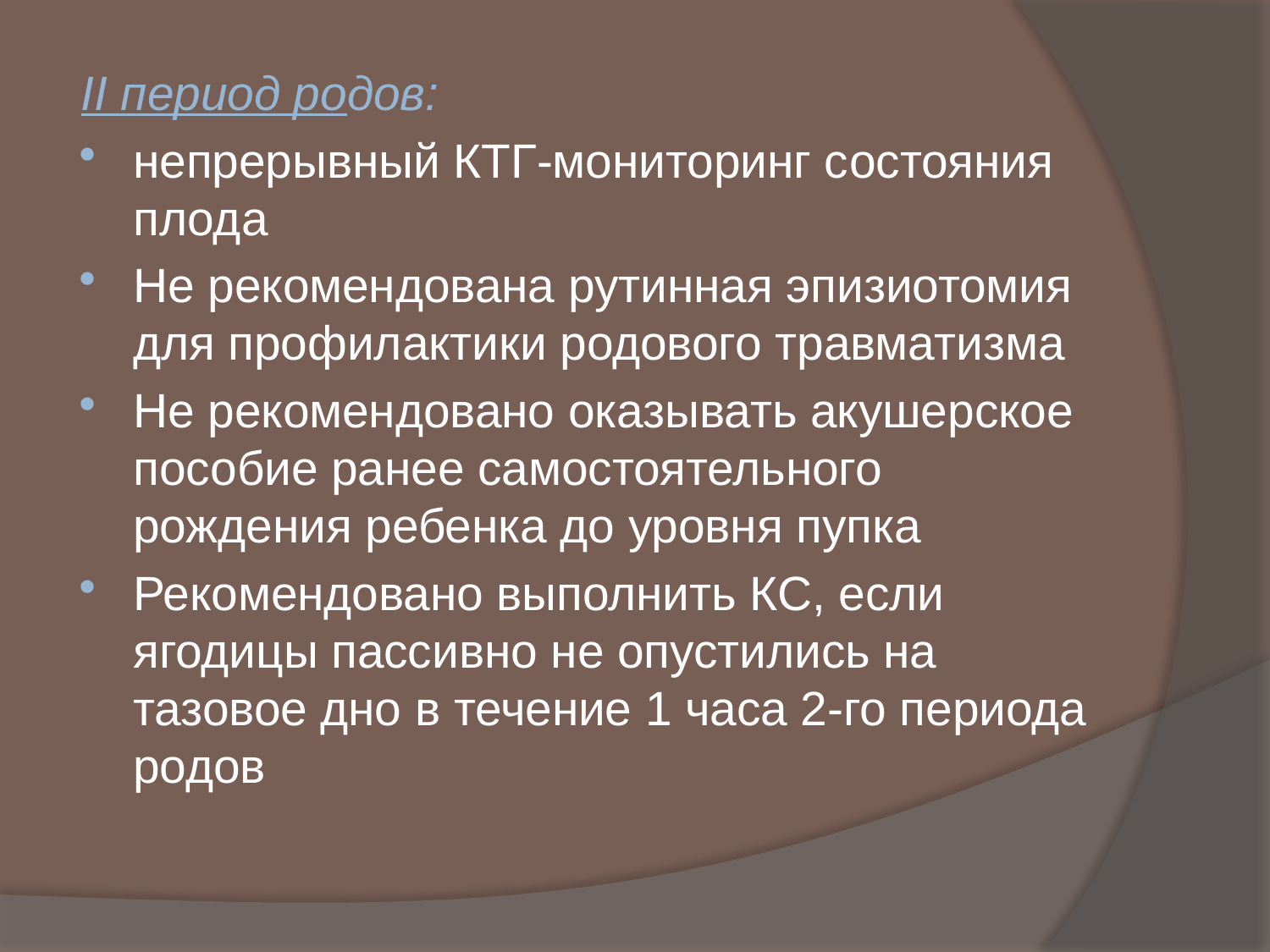

II период родов:
непрерывный КТГ-мониторинг состояния плода
Не рекомендована рутинная эпизиотомия для профилактики родового травматизма
Не рекомендовано оказывать акушерское пособие ранее самостоятельного рождения ребенка до уровня пупка
Рекомендовано выполнить КС, если ягодицы пассивно не опустились на тазовое дно в течение 1 часа 2-го периода родов